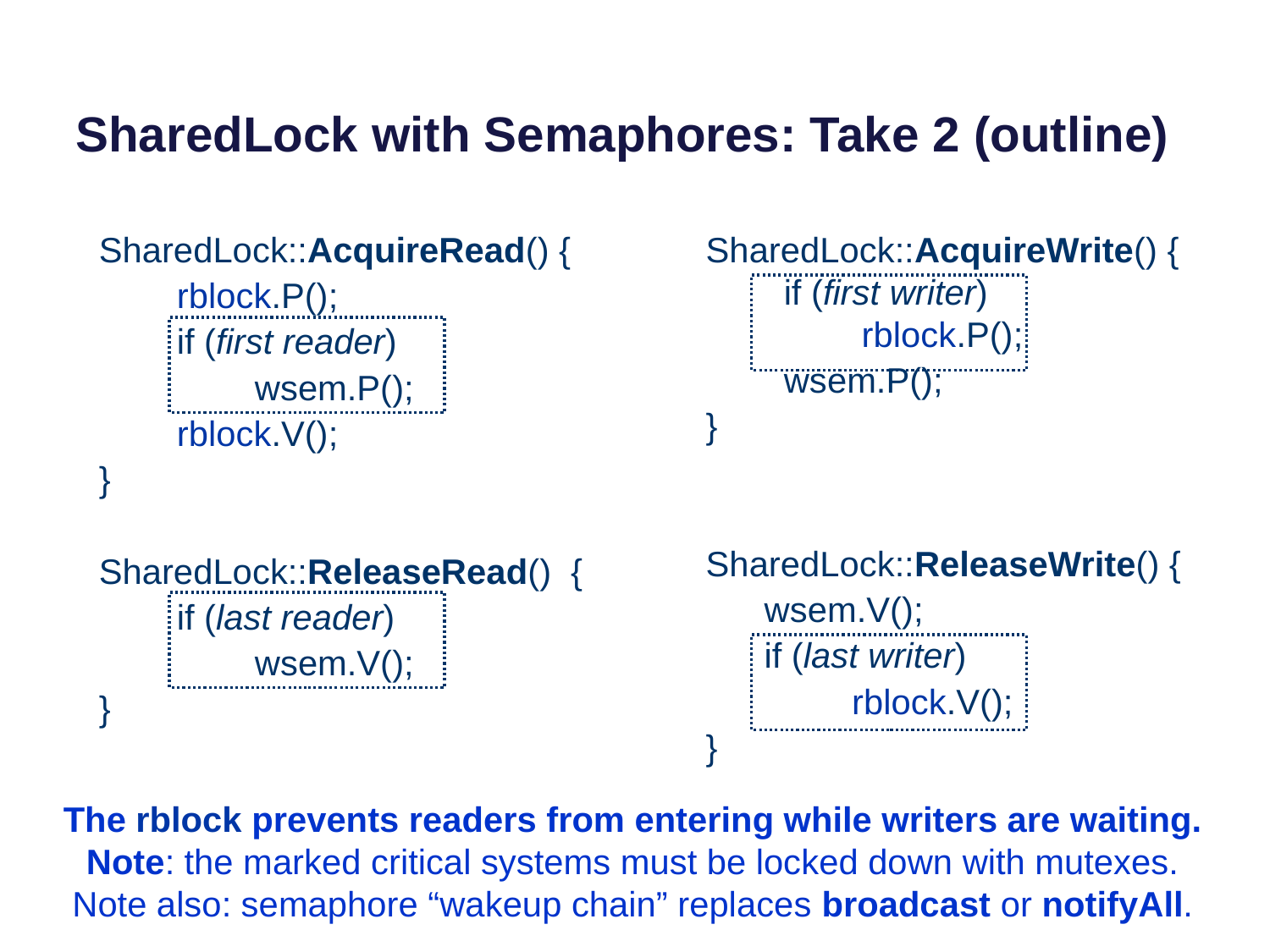

# SharedLock with Semaphores: Take 2 (outline)
SharedLock::AcquireRead() {
        rblock.P();
        if (first reader)
                wsem.P();
        rblock.V();
}

SharedLock::ReleaseRead()  {
        if (last reader)
                wsem.V();
}
SharedLock::AcquireWrite() {
        if (first writer)
                rblock.P();
        wsem.P();
}

SharedLock::ReleaseWrite() {
      wsem.V();
      if (last writer)
               rblock.V();
}

The rblock prevents readers from entering while writers are waiting.
Note: the marked critical systems must be locked down with mutexes.
Note also: semaphore “wakeup chain” replaces broadcast or notifyAll.